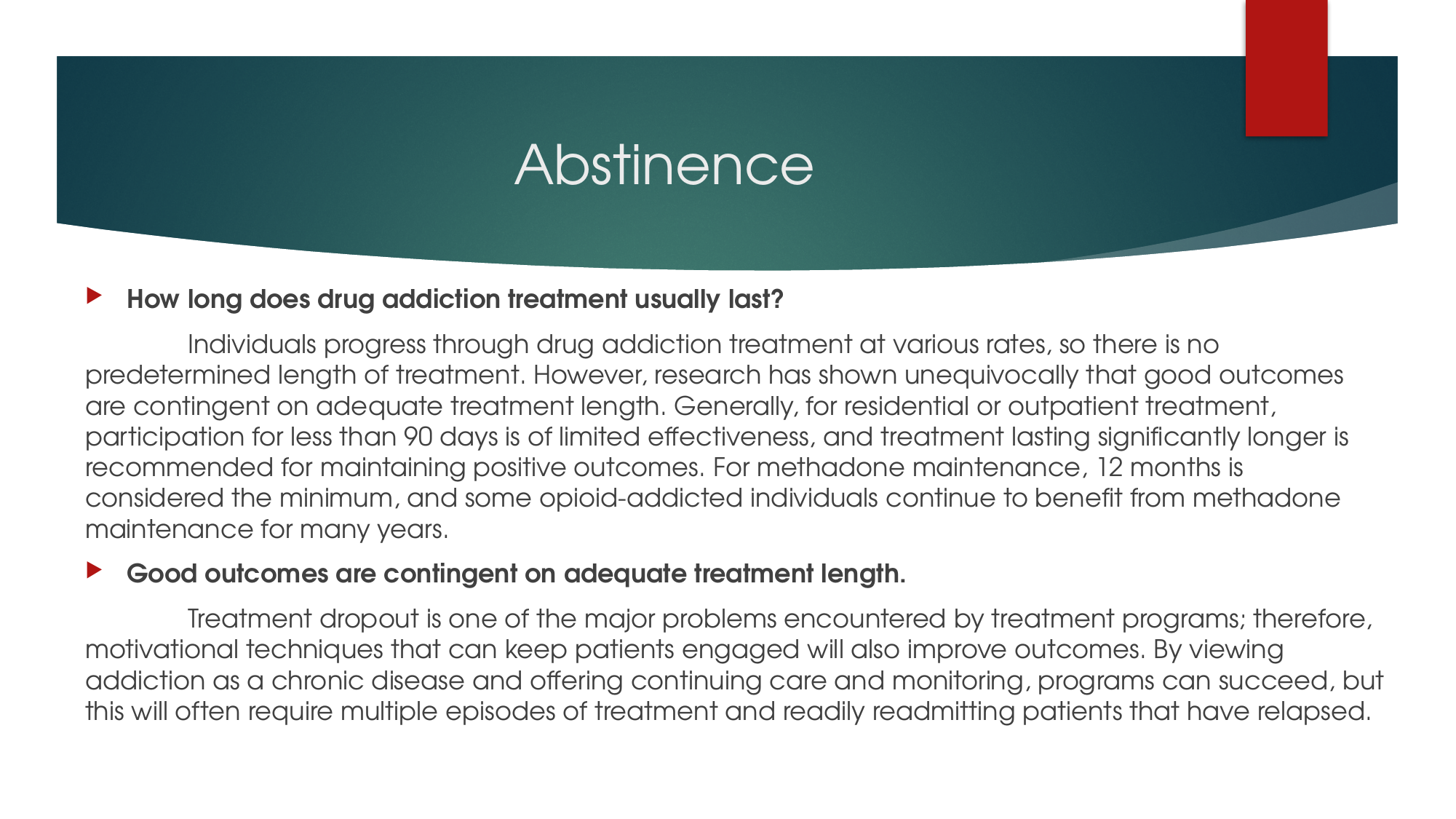

# Abstinence
How long does drug addiction treatment usually last?
	Individuals progress through drug addiction treatment at various rates, so there is no predetermined length of treatment. However, research has shown unequivocally that good outcomes are contingent on adequate treatment length. Generally, for residential or outpatient treatment, participation for less than 90 days is of limited effectiveness, and treatment lasting significantly longer is recommended for maintaining positive outcomes. For methadone maintenance, 12 months is considered the minimum, and some opioid-addicted individuals continue to benefit from methadone maintenance for many years.
Good outcomes are contingent on adequate treatment length.
	Treatment dropout is one of the major problems encountered by treatment programs; therefore, motivational techniques that can keep patients engaged will also improve outcomes. By viewing addiction as a chronic disease and offering continuing care and monitoring, programs can succeed, but this will often require multiple episodes of treatment and readily readmitting patients that have relapsed.